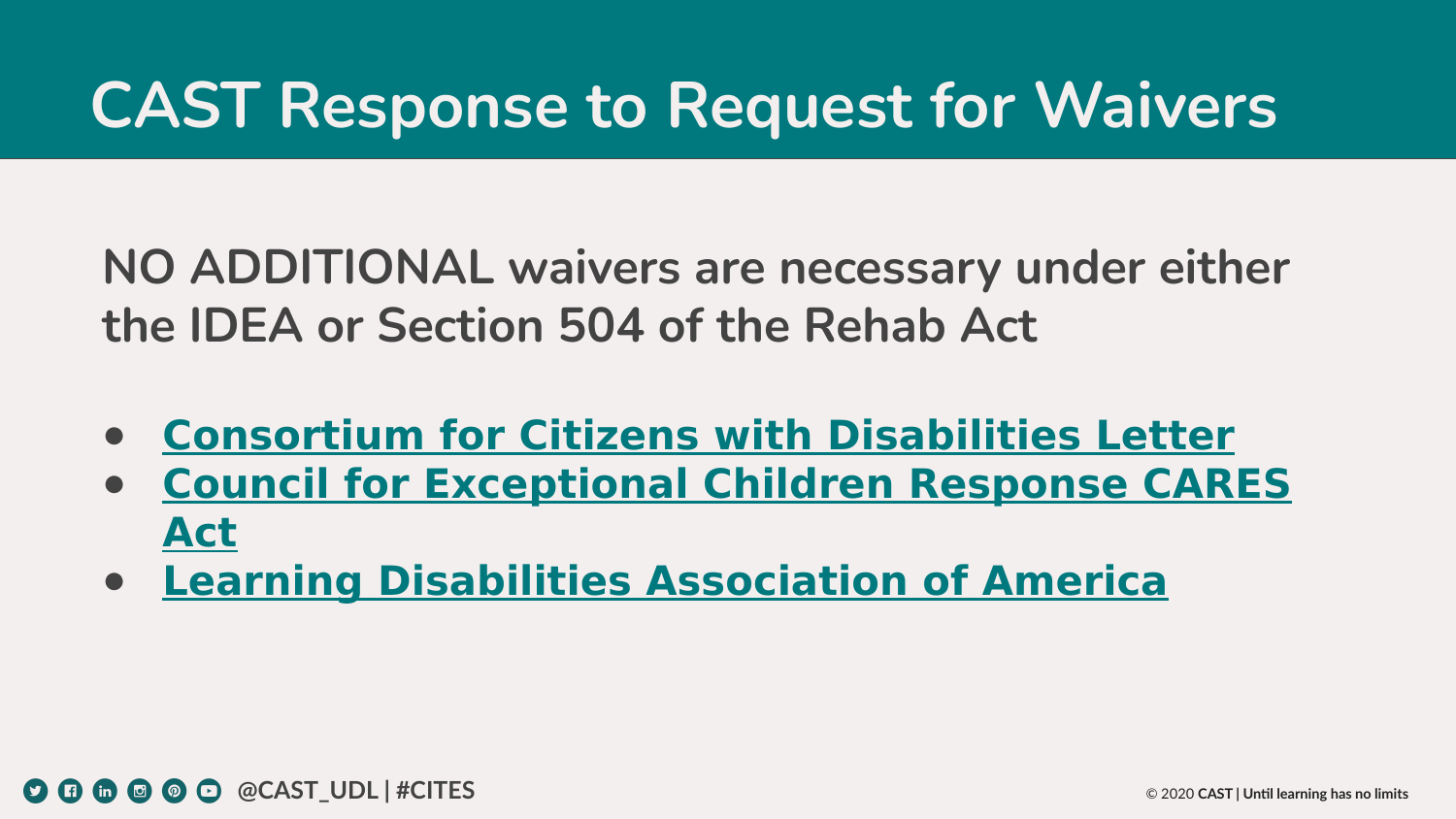

# CAST Response to Request for Waivers
NO ADDITIONAL waivers are necessary under either the IDEA or Section 504 of the Rehab Act

Consortium for Citizens with Disabilities Letter
Council for Exceptional Children Response CARES Act
Learning Disabilities Association of America